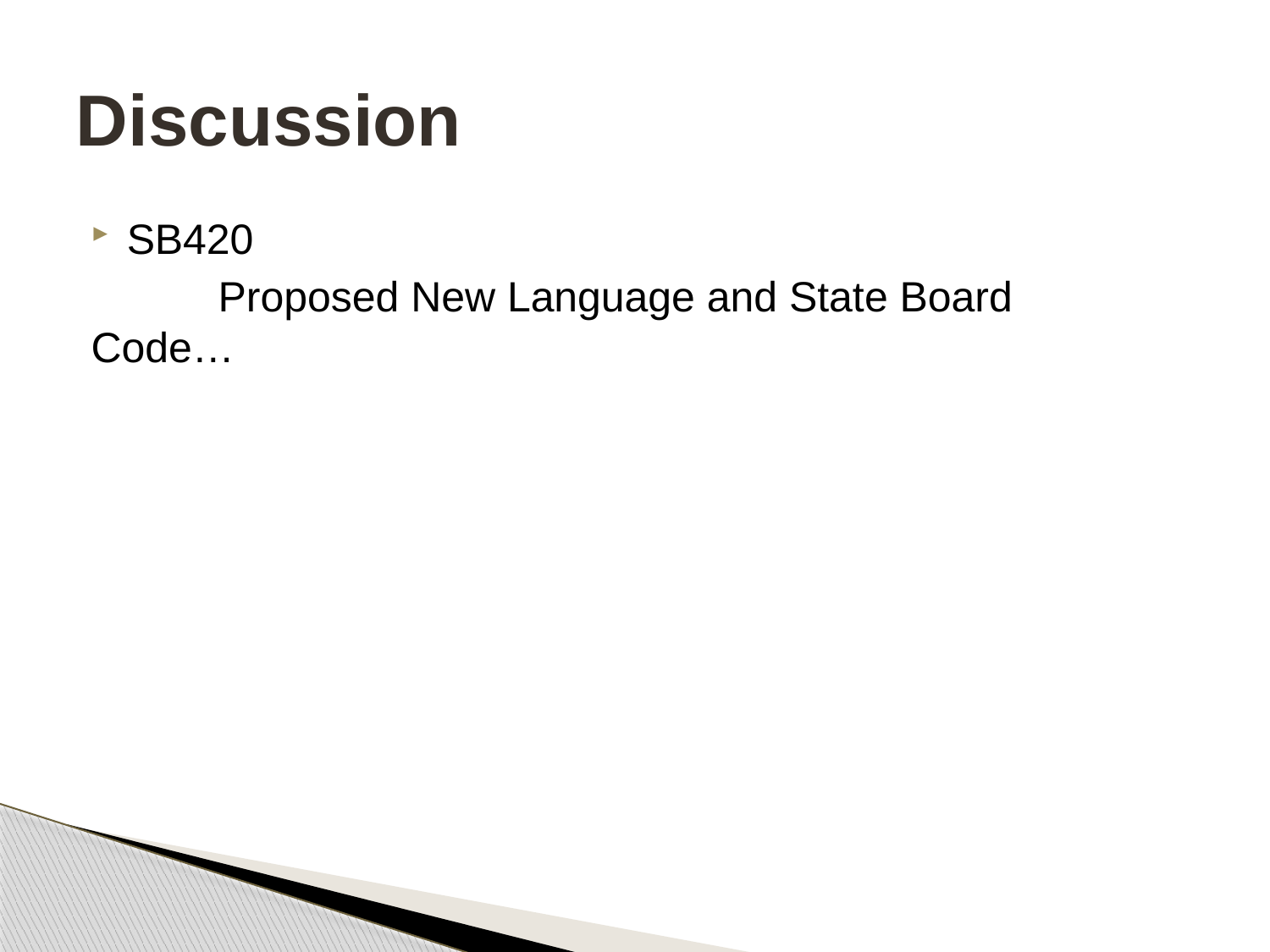

# Discussion
SB420
	Proposed New Language and State Board 	Code…